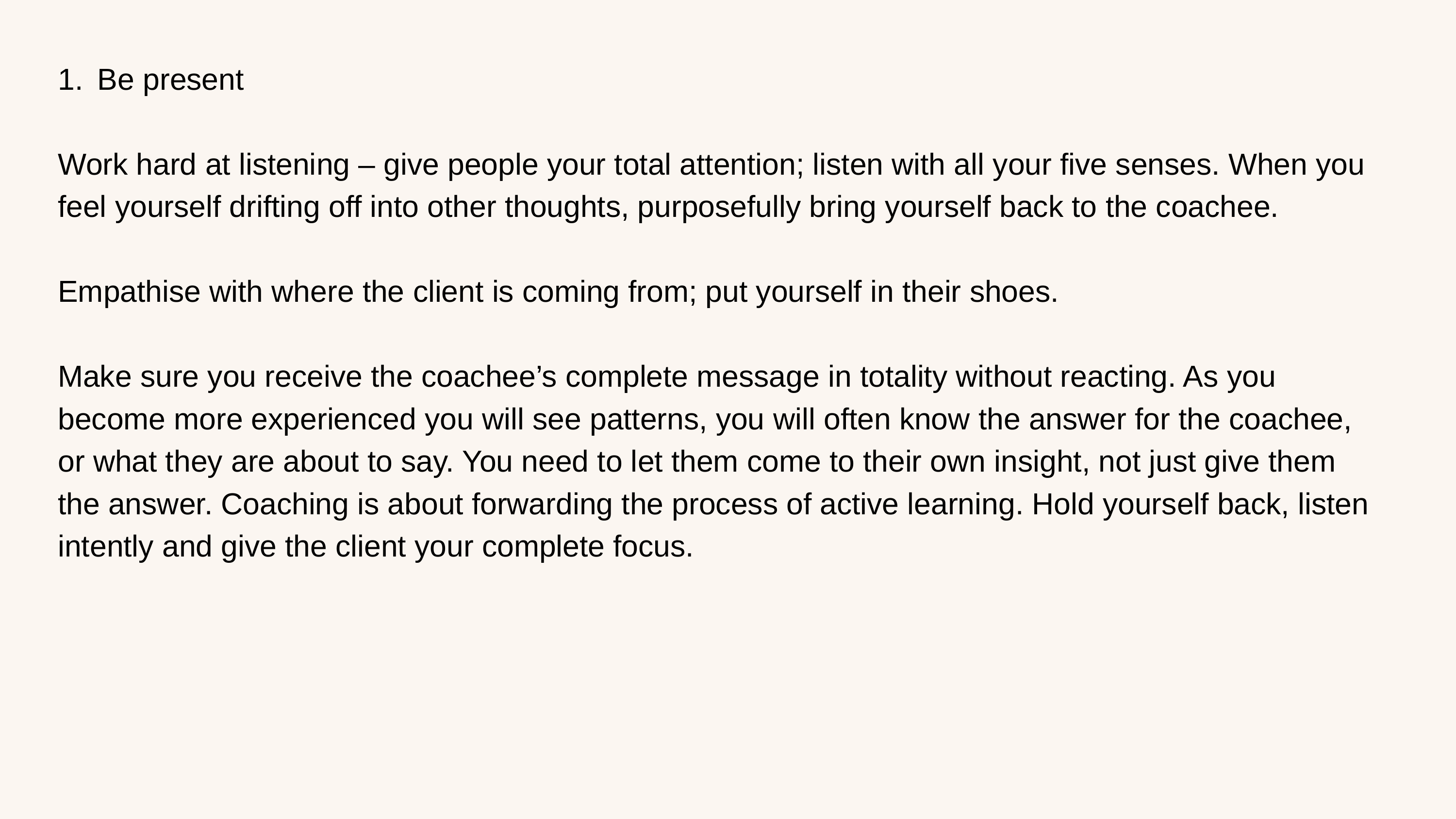

1. Be present
1.  Be present

Work hard at listening – give people your total attention; listen with all your five senses. When you feel yourself drifting off into other thoughts, purposefully bring yourself back to the coachee.

Empathise with where the client is coming from; put yourself in their shoes.

Make sure you receive the coachee’s complete message in totality without reacting. As you become more experienced you will see patterns, you will often know the answer for the coachee, or what they are about to say. You need to let them come to their own insight, not just give them the answer. Coaching is about forwarding the process of active learning. Hold yourself back, listen intently and give the client your complete focus.